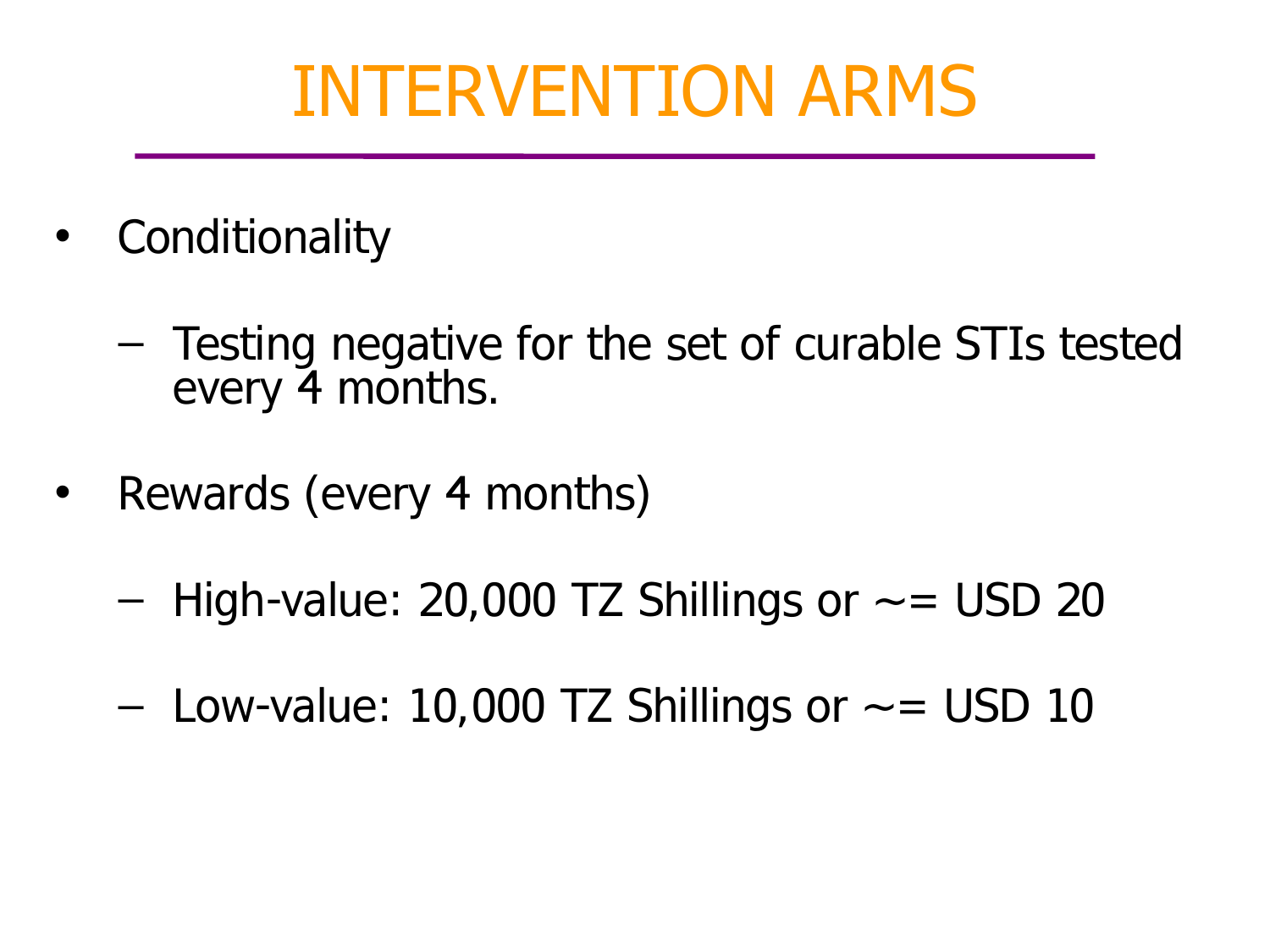

# INTERVENTION ARMS

Conditionality

Testing negative for the set of curable STIs tested every 4 months.

Rewards (every 4 months)

High-value: 20,000 TZ Shillings or ~= USD 20

Low-value: 10,000 TZ Shillings or ~= USD 10